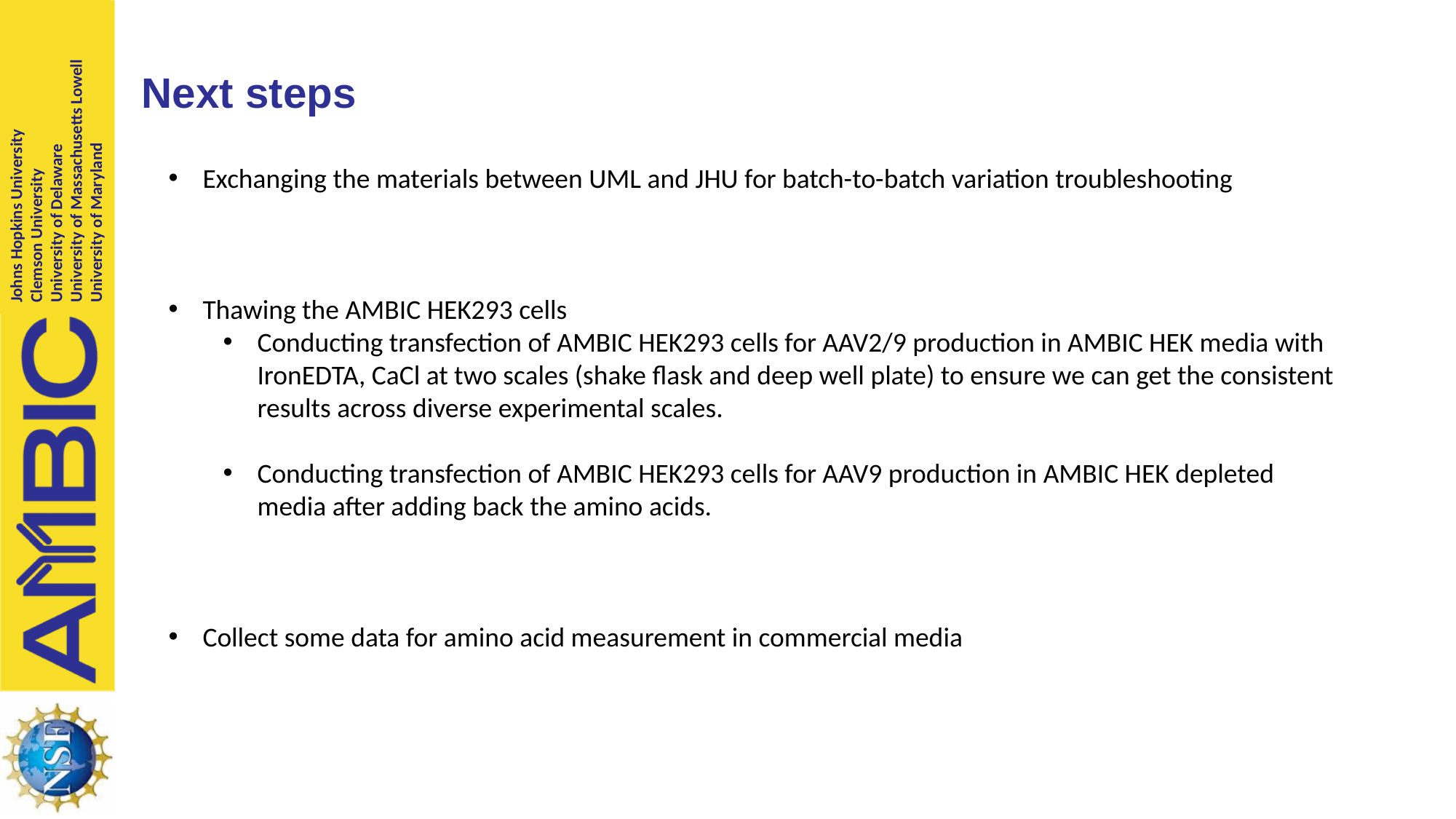

# Next steps
Exchanging the materials between UML and JHU for batch-to-batch variation troubleshooting

Thawing the AMBIC HEK293 cells
Conducting transfection of AMBIC HEK293 cells for AAV2/9 production in AMBIC HEK media with IronEDTA, CaCl at two scales (shake flask and deep well plate) to ensure we can get the consistent results across diverse experimental scales.

Conducting transfection of AMBIC HEK293 cells for AAV9 production in AMBIC HEK depleted media after adding back the amino acids.

Collect some data for amino acid measurement in commercial media